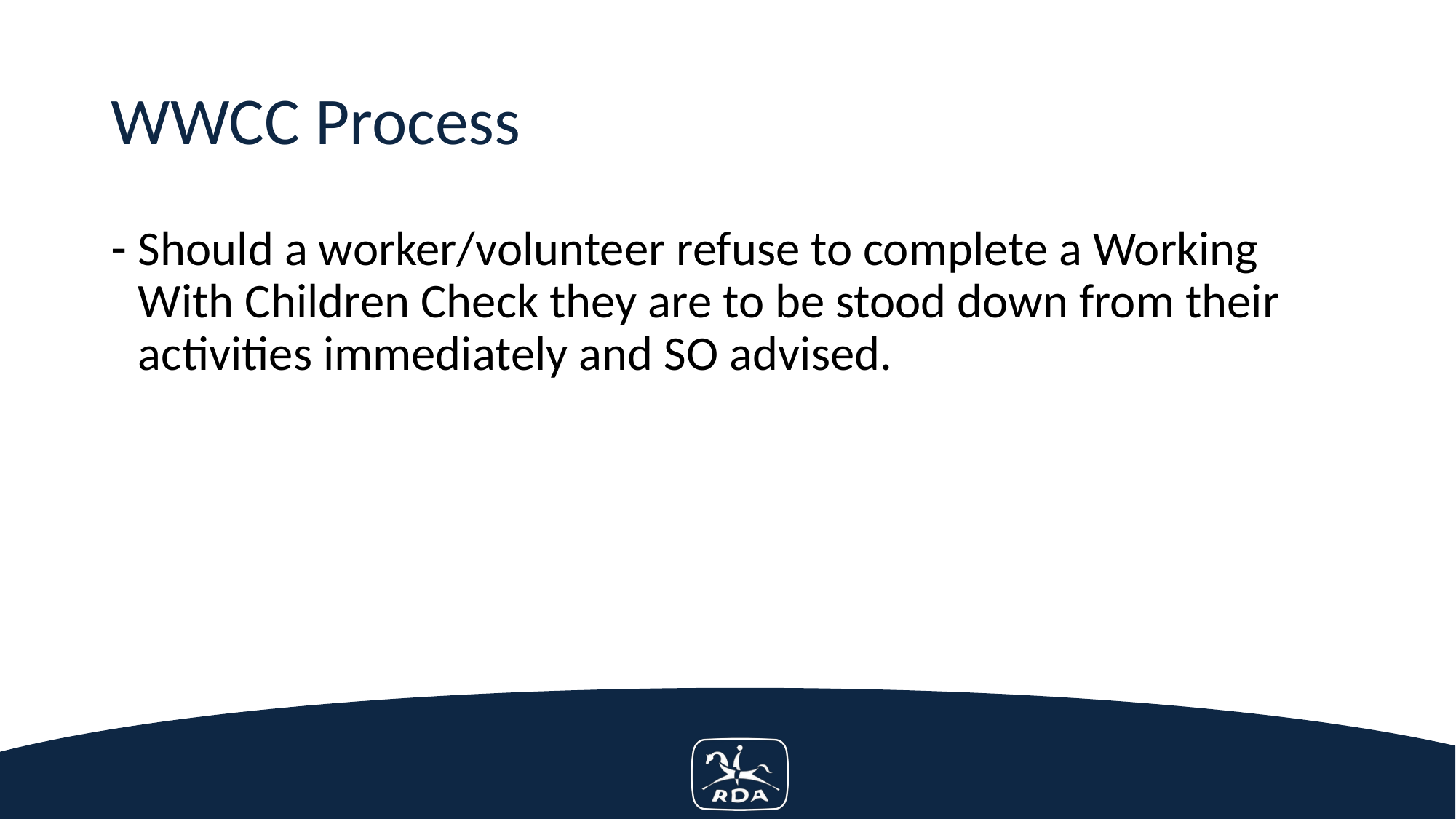

# WWCC Process
Should a worker/volunteer refuse to complete a Working With Children Check they are to be stood down from their activities immediately and SO advised.